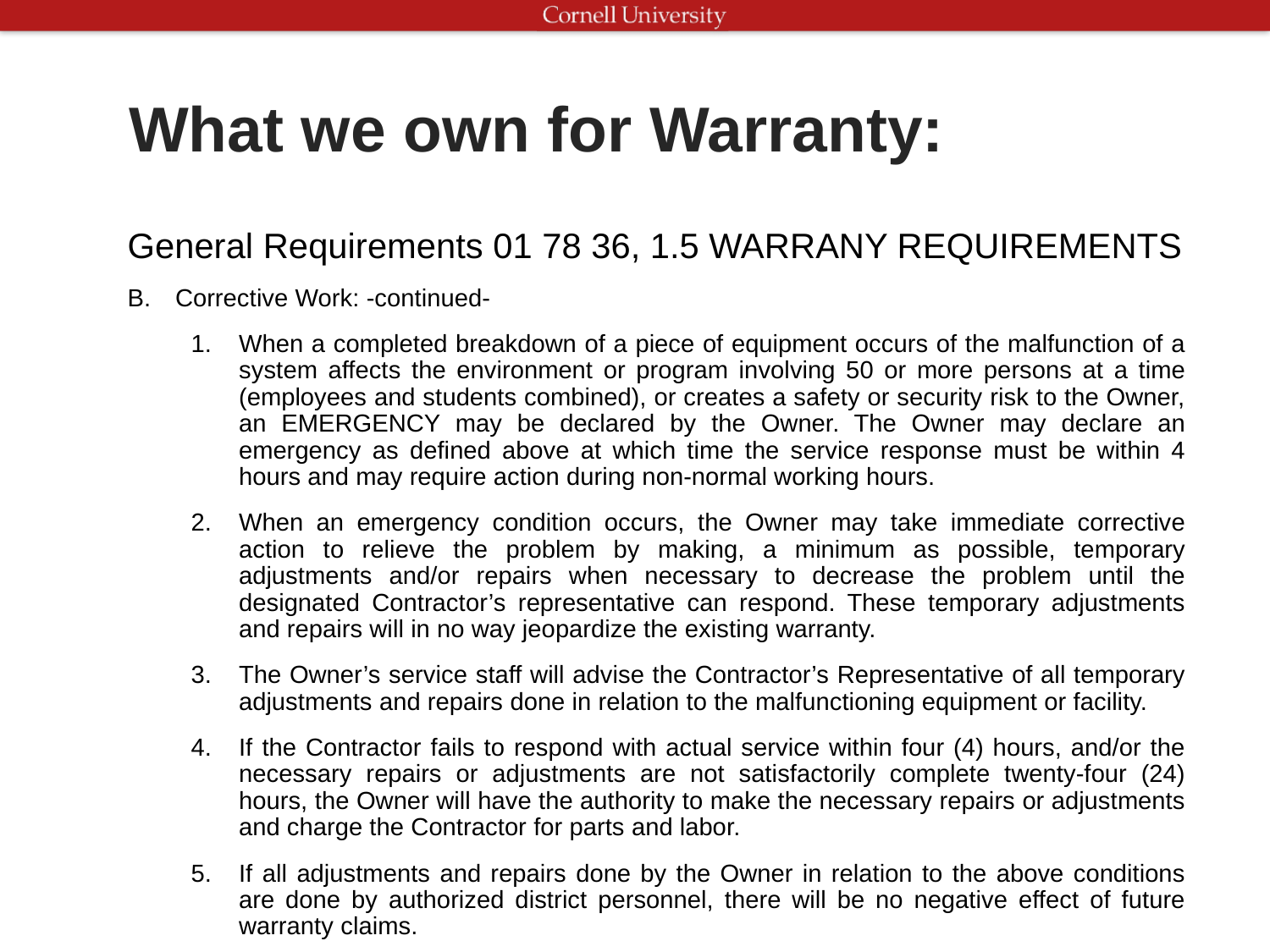

What we own for Warranty:
General Requirements 01 78 36, 1.5 WARRANY REQUIREMENTS
Corrective Work: -continued-
When a completed breakdown of a piece of equipment occurs of the malfunction of a system affects the environment or program involving 50 or more persons at a time (employees and students combined), or creates a safety or security risk to the Owner, an EMERGENCY may be declared by the Owner. The Owner may declare an emergency as defined above at which time the service response must be within 4 hours and may require action during non-normal working hours.
When an emergency condition occurs, the Owner may take immediate corrective action to relieve the problem by making, a minimum as possible, temporary adjustments and/or repairs when necessary to decrease the problem until the designated Contractor’s representative can respond. These temporary adjustments and repairs will in no way jeopardize the existing warranty.
The Owner’s service staff will advise the Contractor’s Representative of all temporary adjustments and repairs done in relation to the malfunctioning equipment or facility.
If the Contractor fails to respond with actual service within four (4) hours, and/or the necessary repairs or adjustments are not satisfactorily complete twenty-four (24) hours, the Owner will have the authority to make the necessary repairs or adjustments and charge the Contractor for parts and labor.
If all adjustments and repairs done by the Owner in relation to the above conditions are done by authorized district personnel, there will be no negative effect of future warranty claims.